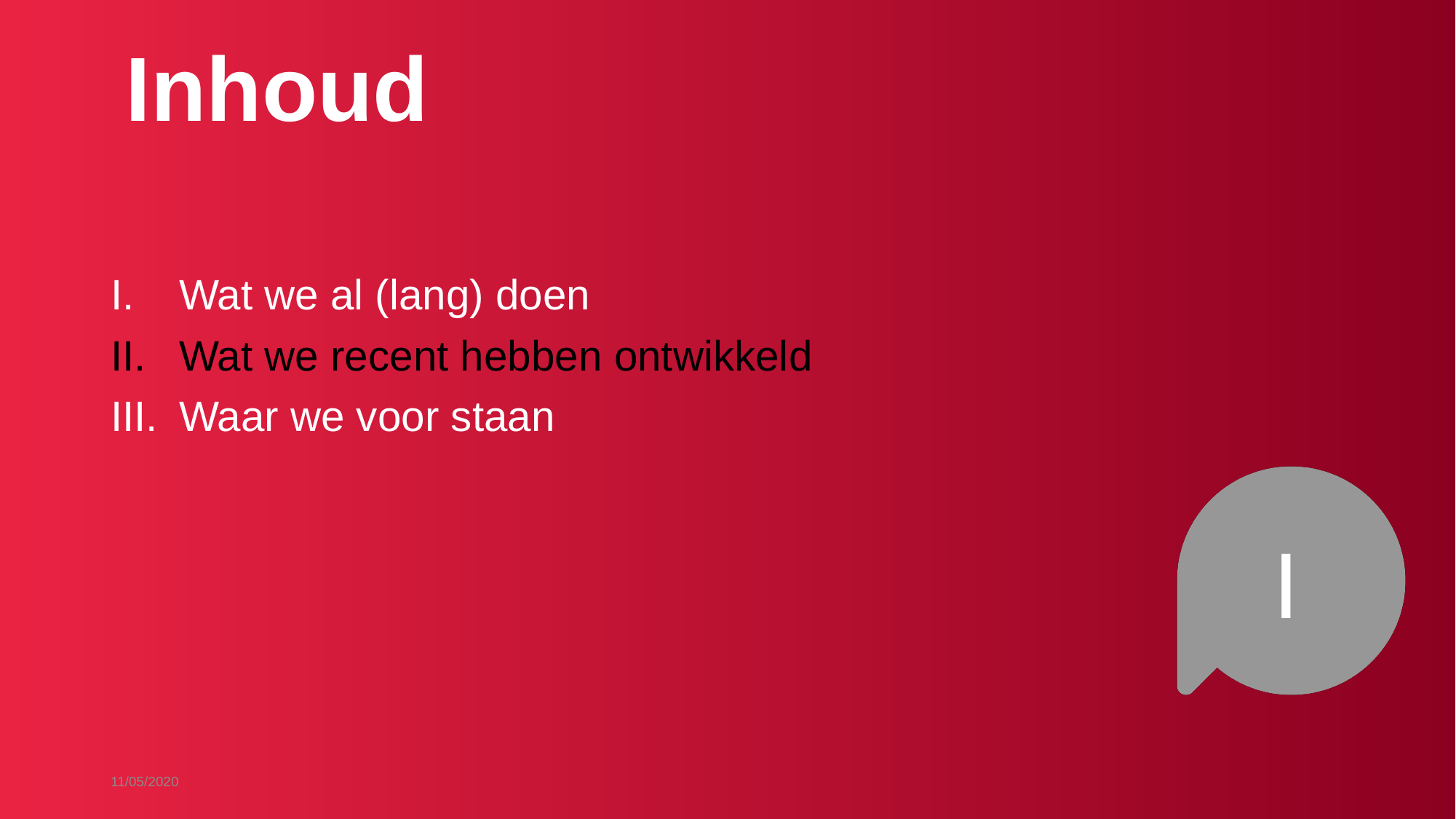

Inhoud

Wat we al (lang) doen
Wat we recent hebben ontwikkeld
Waar we voor staan
I
11/05/2020